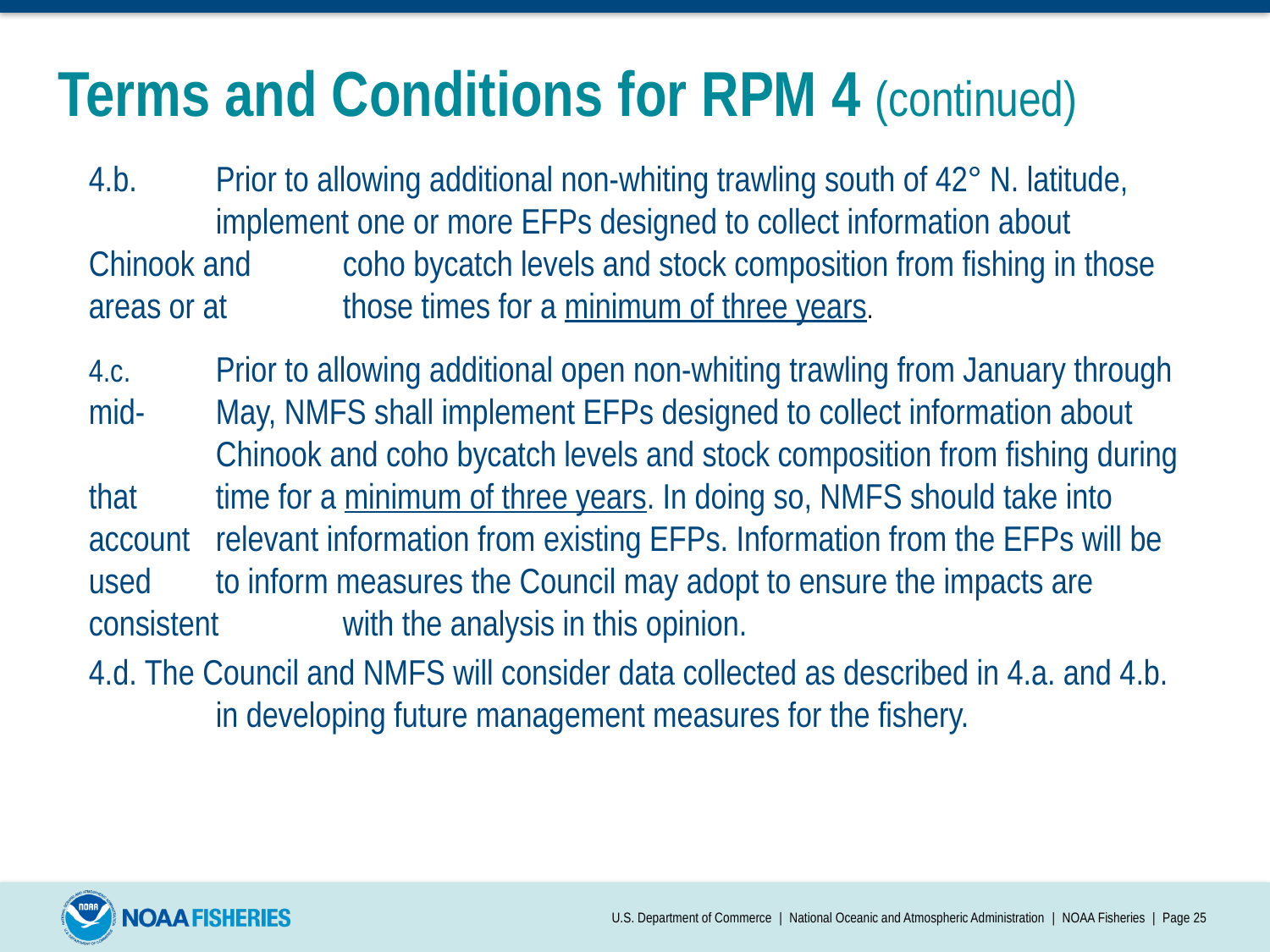

# Terms and Conditions for RPM 4 (continued)
4.b.	Prior to allowing additional non-whiting trawling south of 42° N. latitude, 	implement one or more EFPs designed to collect information about Chinook and 	coho bycatch levels and stock composition from fishing in those areas or at 	those times for a minimum of three years.
4.c.	Prior to allowing additional open non-whiting trawling from January through mid-	May, NMFS shall implement EFPs designed to collect information about 	Chinook and coho bycatch levels and stock composition from fishing during that 	time for a minimum of three years. In doing so, NMFS should take into account 	relevant information from existing EFPs. Information from the EFPs will be used 	to inform measures the Council may adopt to ensure the impacts are consistent 	with the analysis in this opinion.
4.d. The Council and NMFS will consider data collected as described in 4.a. and 4.b. 	in developing future management measures for the fishery.
U.S. Department of Commerce | National Oceanic and Atmospheric Administration | NOAA Fisheries | Page 25